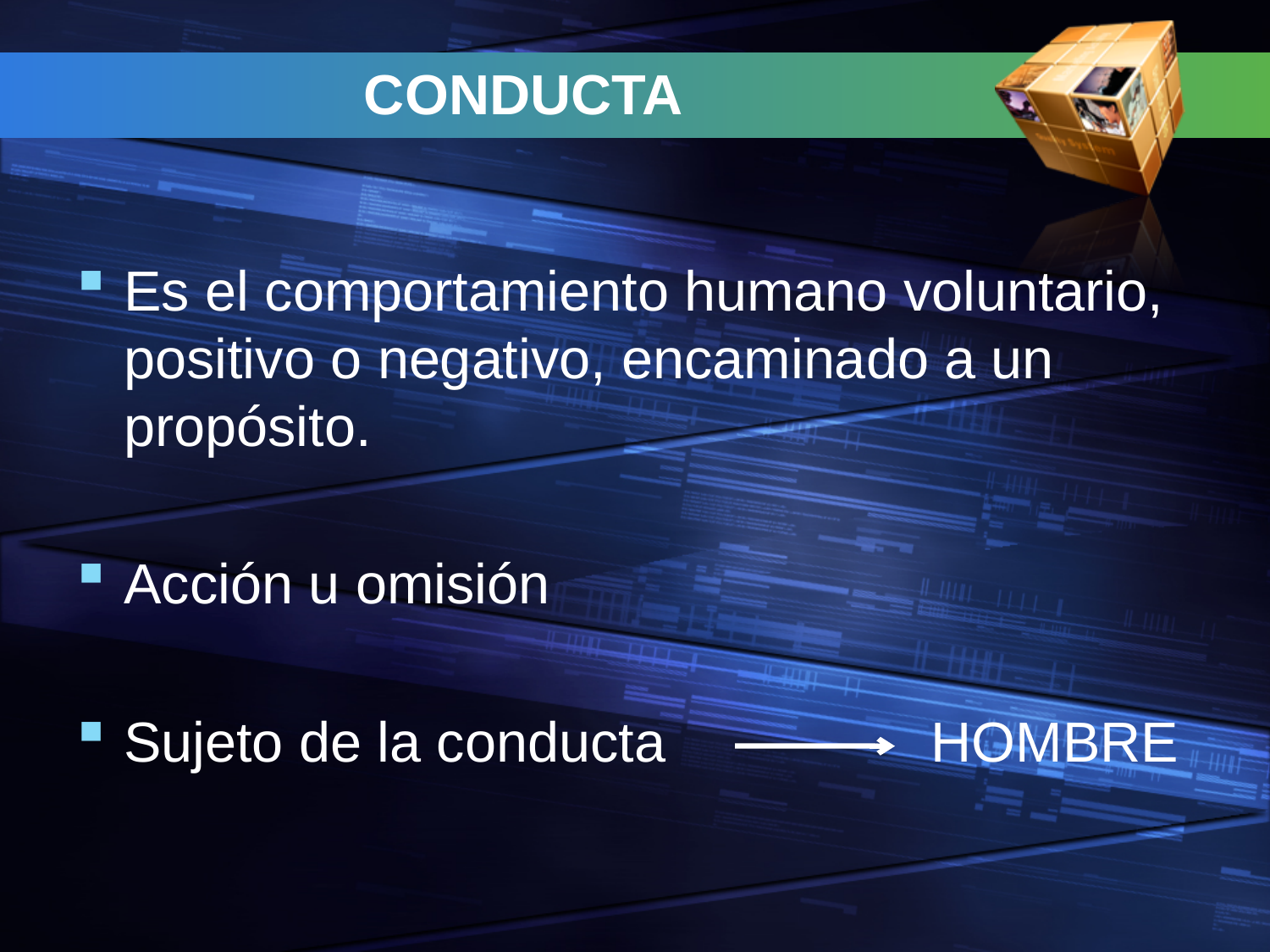

# CONDUCTA

Es el comportamiento humano voluntario, positivo o negativo, encaminado a un propósito.

Acción u omisión

Sujeto de la conducta                 HOMBRE